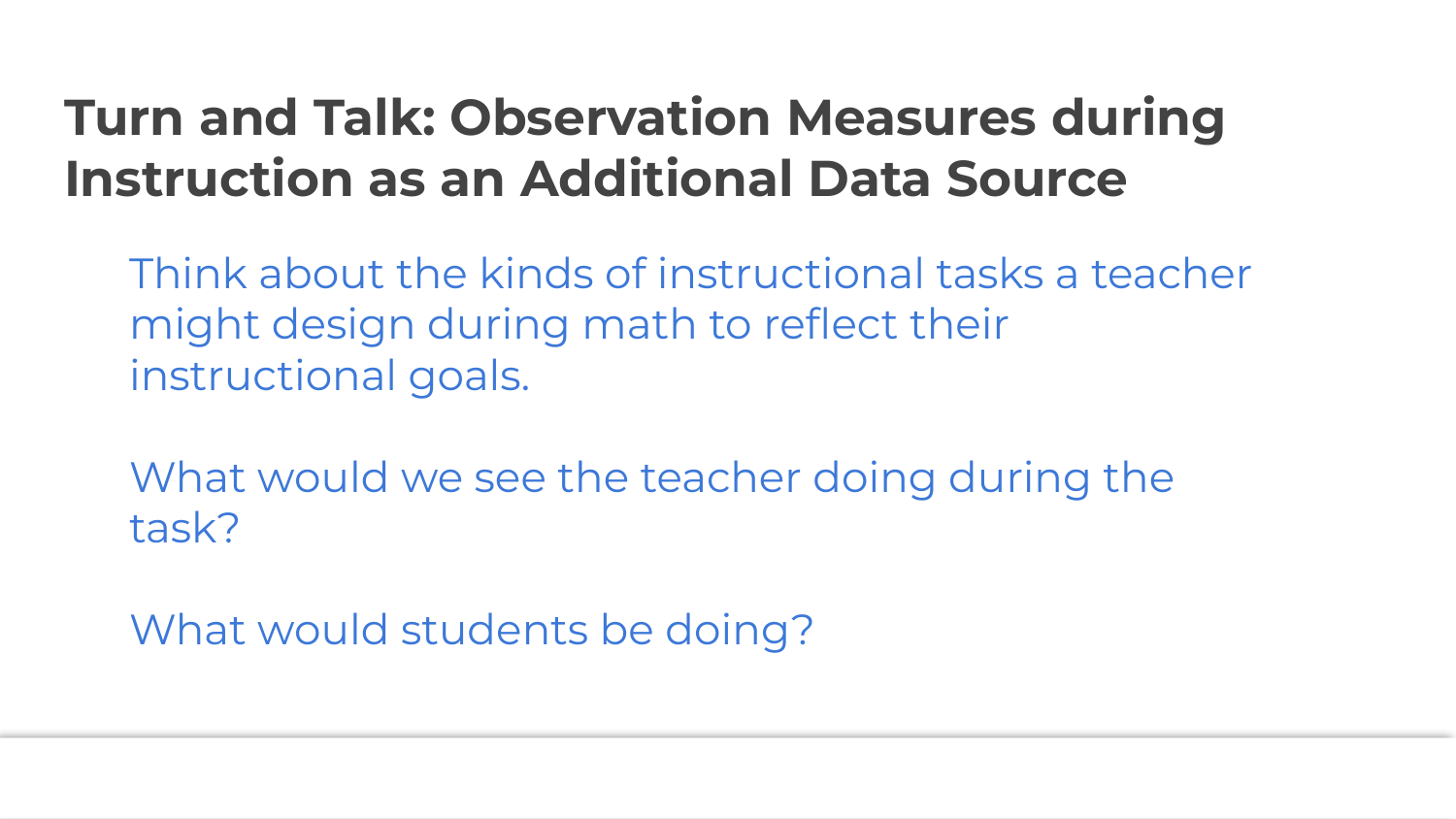

# Turn and Talk: Observation Measures during Instruction as an Additional Data Source
Think about the kinds of instructional tasks a teacher might design during math to reflect their instructional goals.

What would we see the teacher doing during the task?

What would students be doing?